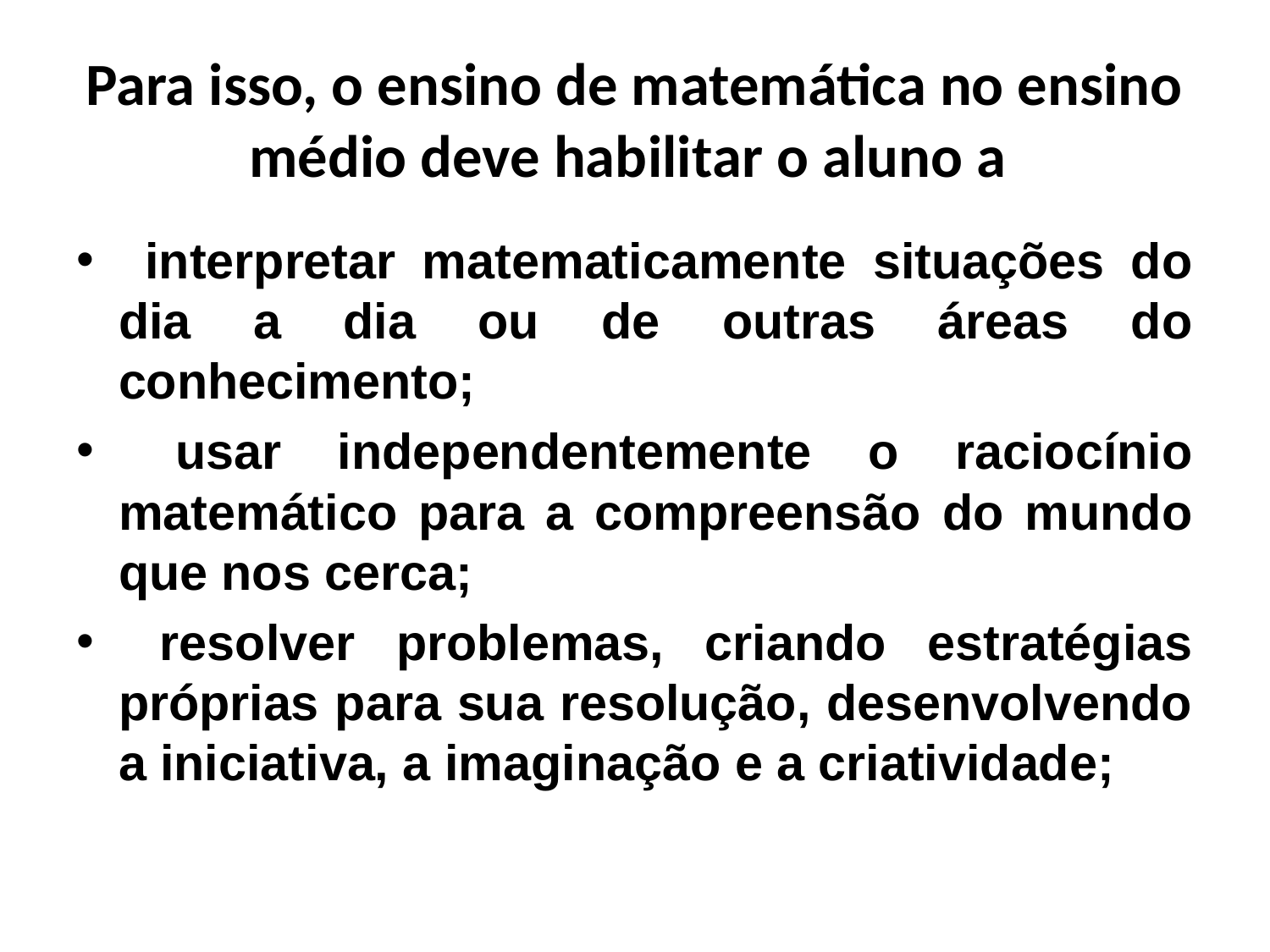

# Para isso, o ensino de matemática no ensino médio deve habilitar o aluno a
 interpretar matematicamente situações do dia a dia ou de outras áreas do conhecimento;
 usar independentemente o raciocínio matemático para a compreensão do mundo que nos cerca;
 resolver problemas, criando estratégias próprias para sua resolução, desenvolvendo a iniciativa, a imaginação e a criatividade;